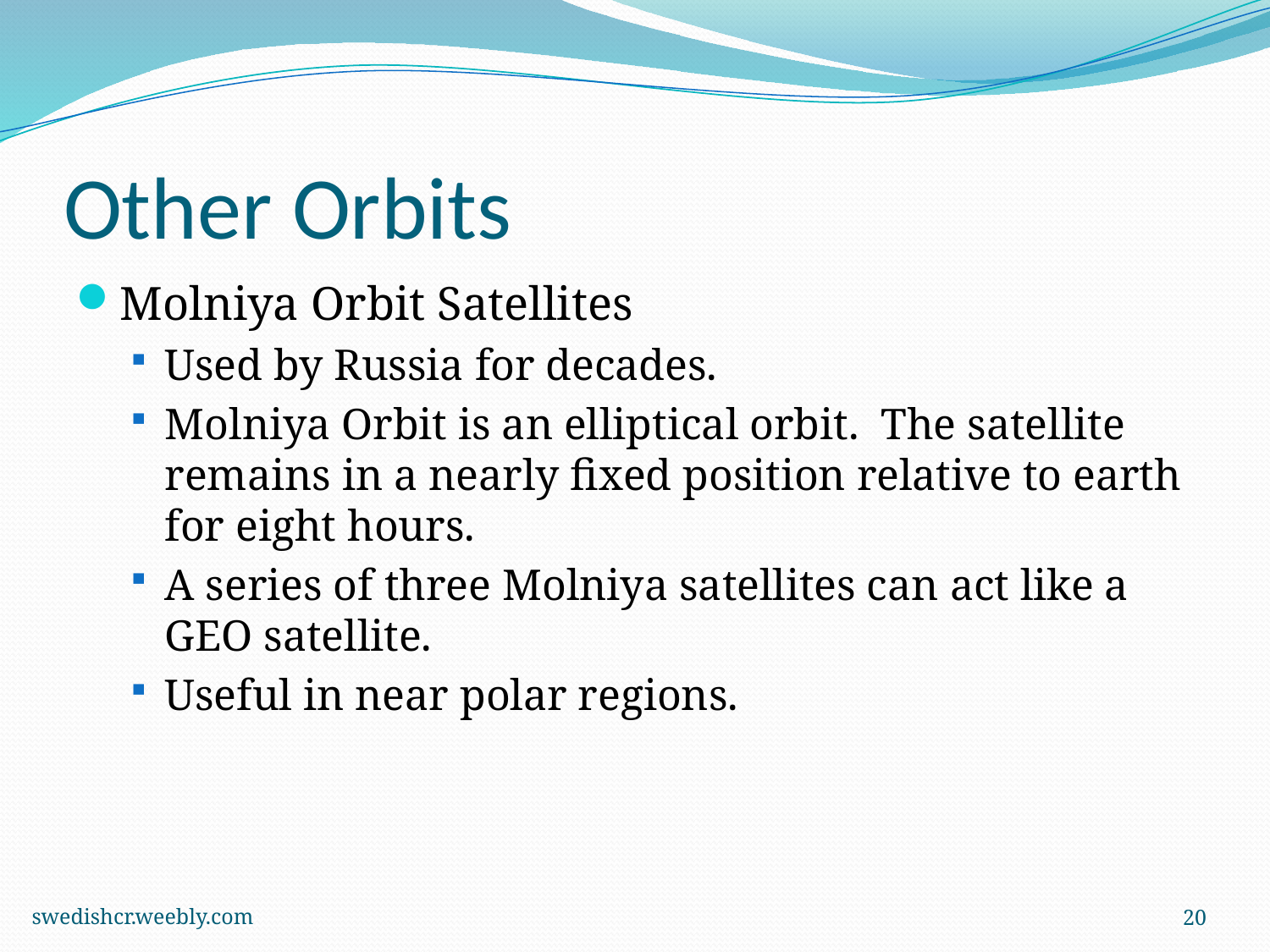

# Other Orbits
Molniya Orbit Satellites
Used by Russia for decades.
Molniya Orbit is an elliptical orbit.  The satellite remains in a nearly fixed position relative to earth for eight hours.
A series of three Molniya satellites can act like a GEO satellite.
Useful in near polar regions.

swedishcr.weebly.com
20